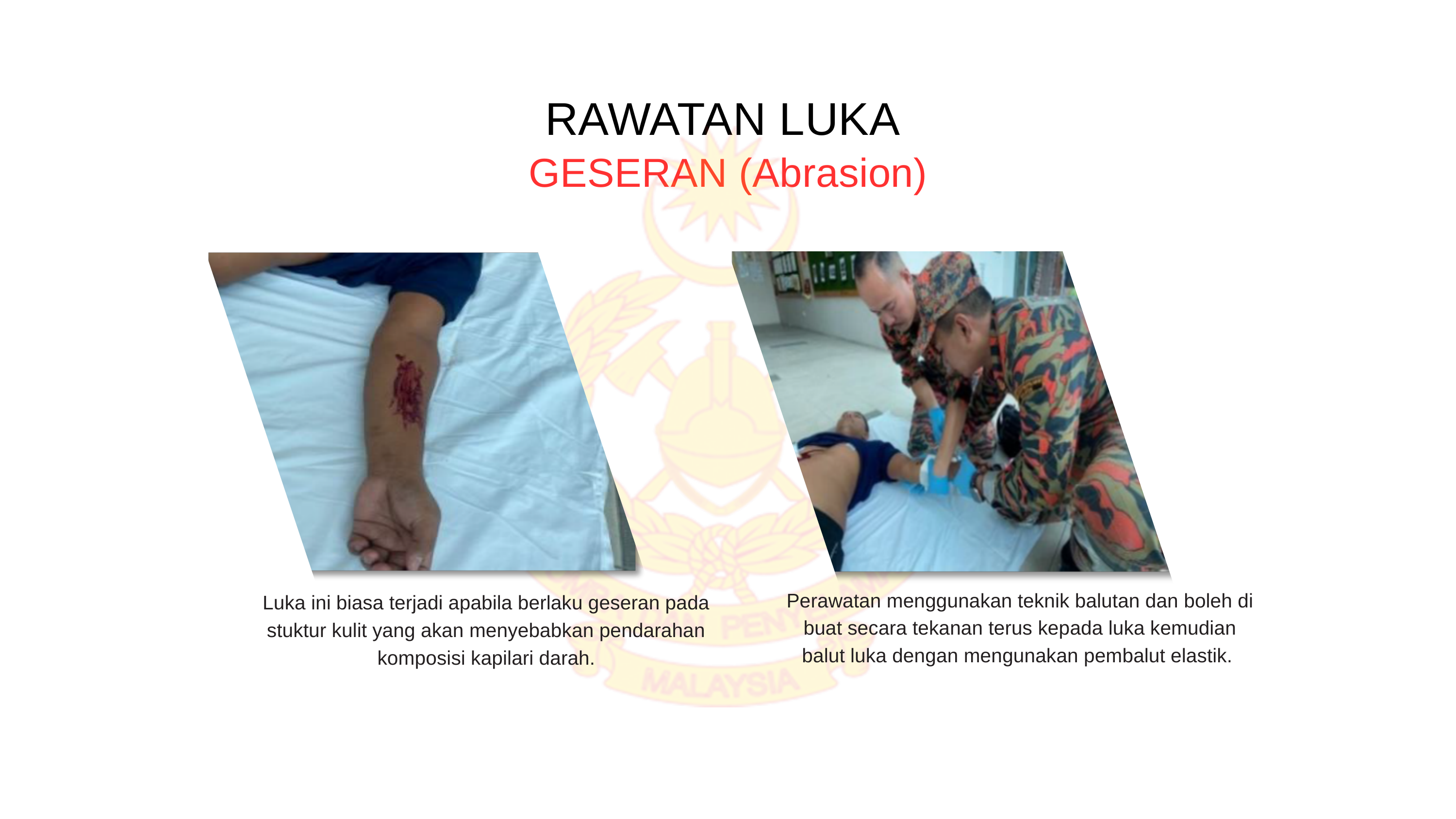

RAWATAN LUKA
GESERAN (Abrasion)

Perawatan menggunakan teknik balutan dan boleh di buat secara tekanan terus kepada luka kemudian balut luka dengan mengunakan pembalut elastik.

Luka ini biasa terjadi apabila berlaku geseran pada stuktur kulit yang akan menyebabkan pendarahan komposisi kapilari darah.